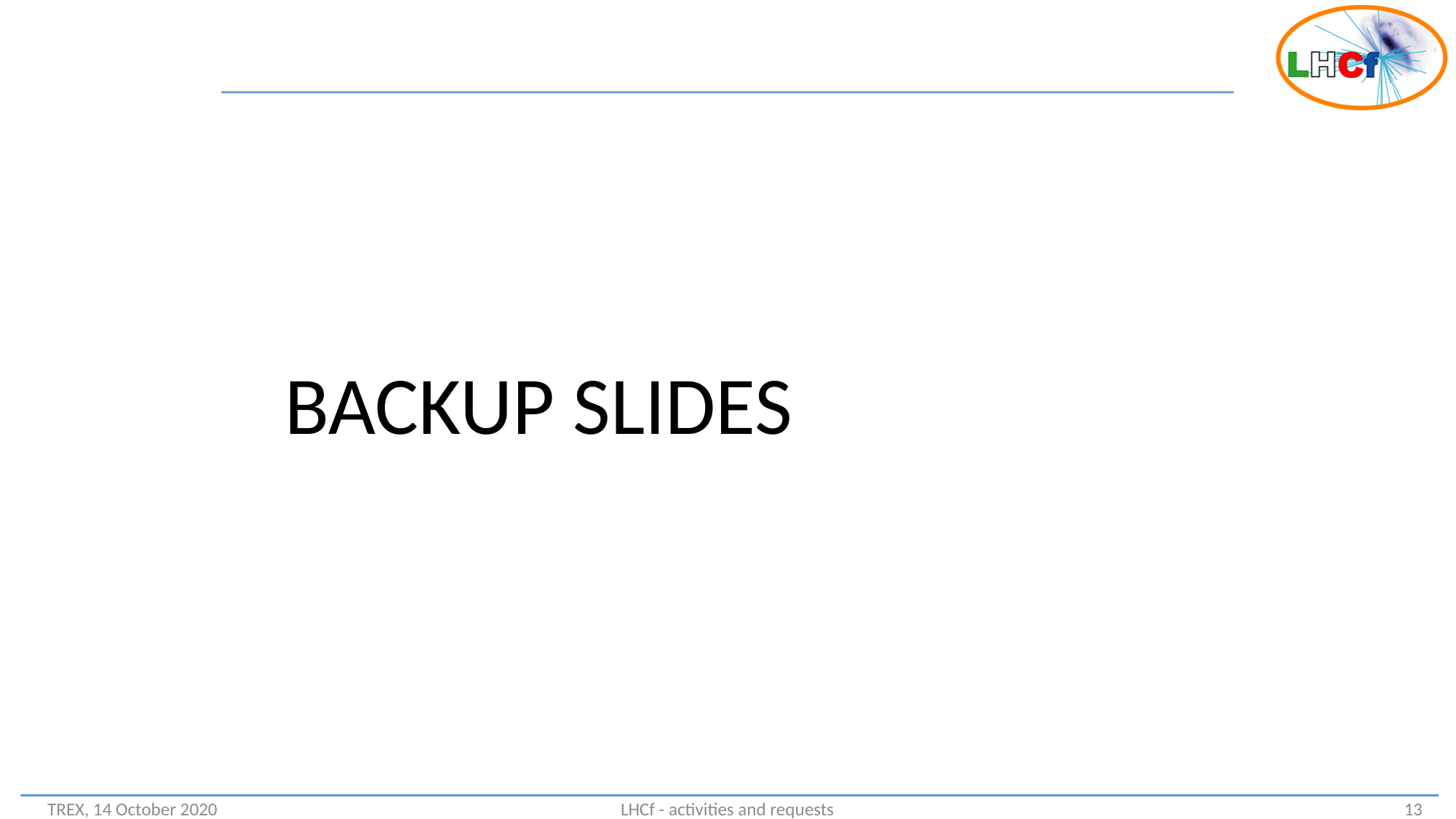

BACKUP SLIDES
TREX, 14 October 2020
LHCf - activities and requests
13